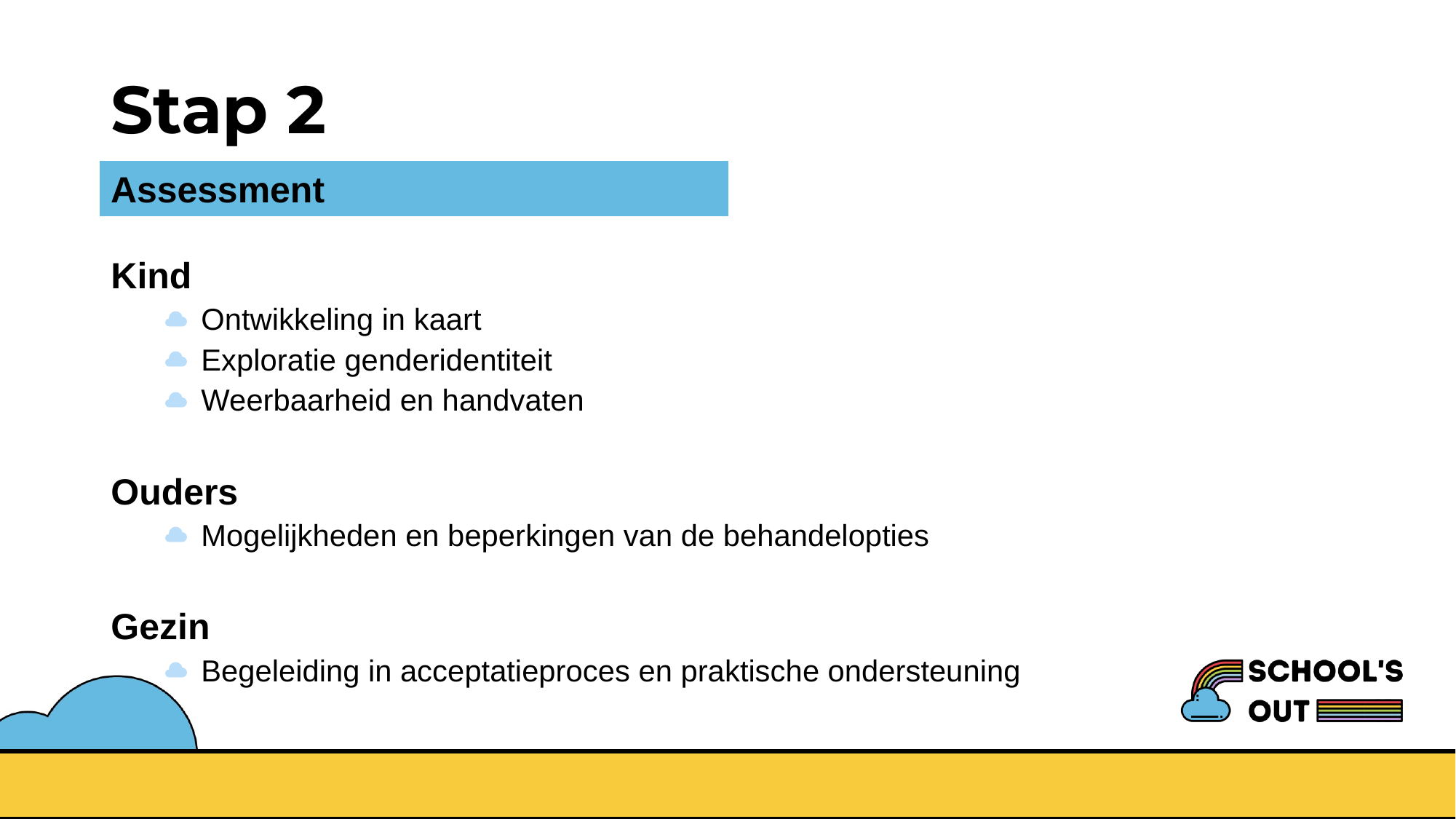

# Stap 2
Assessment
Kind
 Ontwikkeling in kaart
 Exploratie genderidentiteit
 Weerbaarheid en handvaten

Ouders
 Mogelijkheden en beperkingen van de behandelopties

Gezin
 Begeleiding in acceptatieproces en praktische ondersteuning